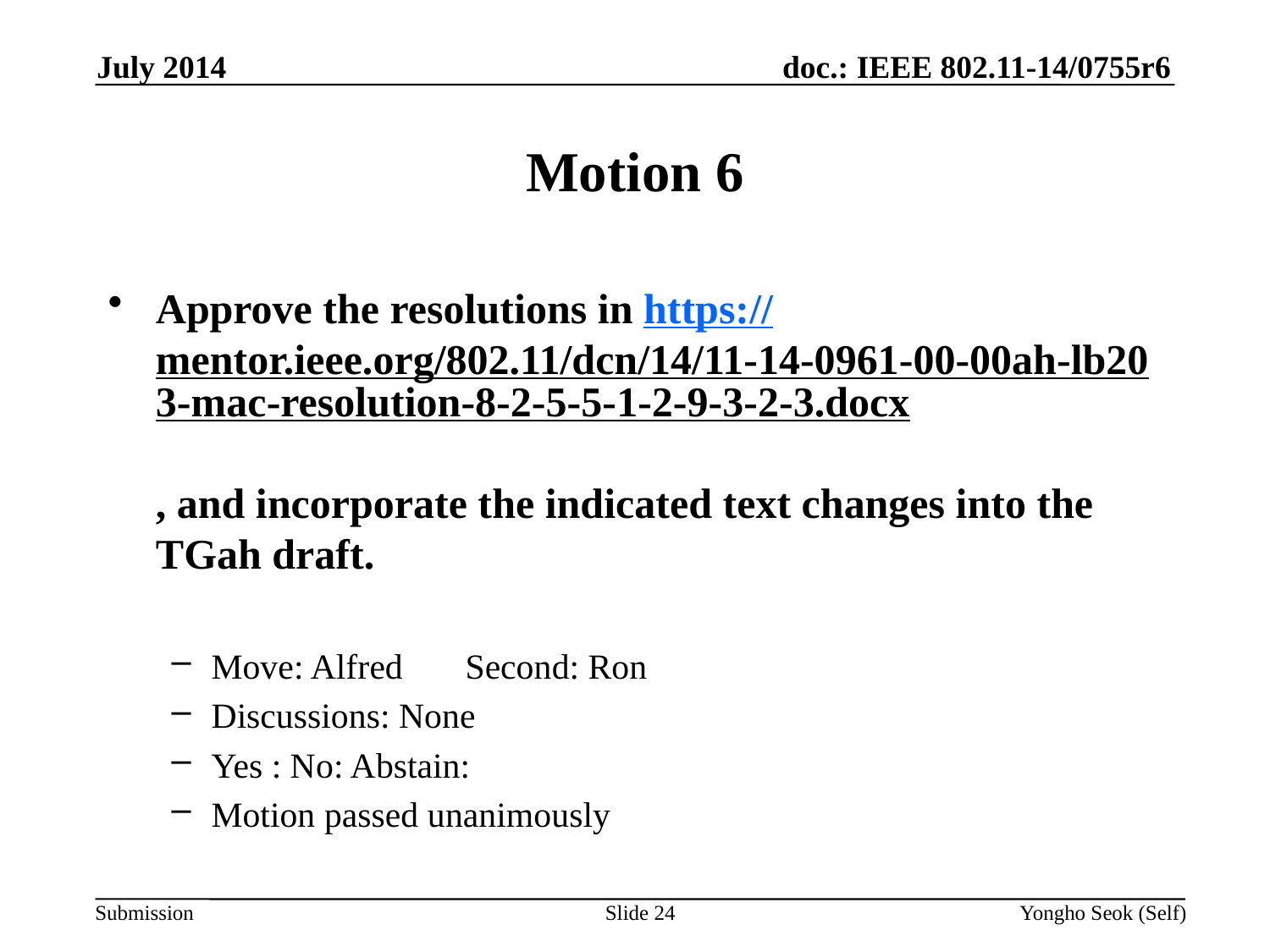

July 2014
# Motion 6
Approve the resolutions in https://mentor.ieee.org/802.11/dcn/14/11-14-0961-00-00ah-lb203-mac-resolution-8-2-5-5-1-2-9-3-2-3.docx
, and incorporate the indicated text changes into the TGah draft.

Move: Alfred	Second: Ron
Discussions: None
Yes : No: Abstain:
Motion passed unanimously

Slide 24
Yongho Seok (Self)